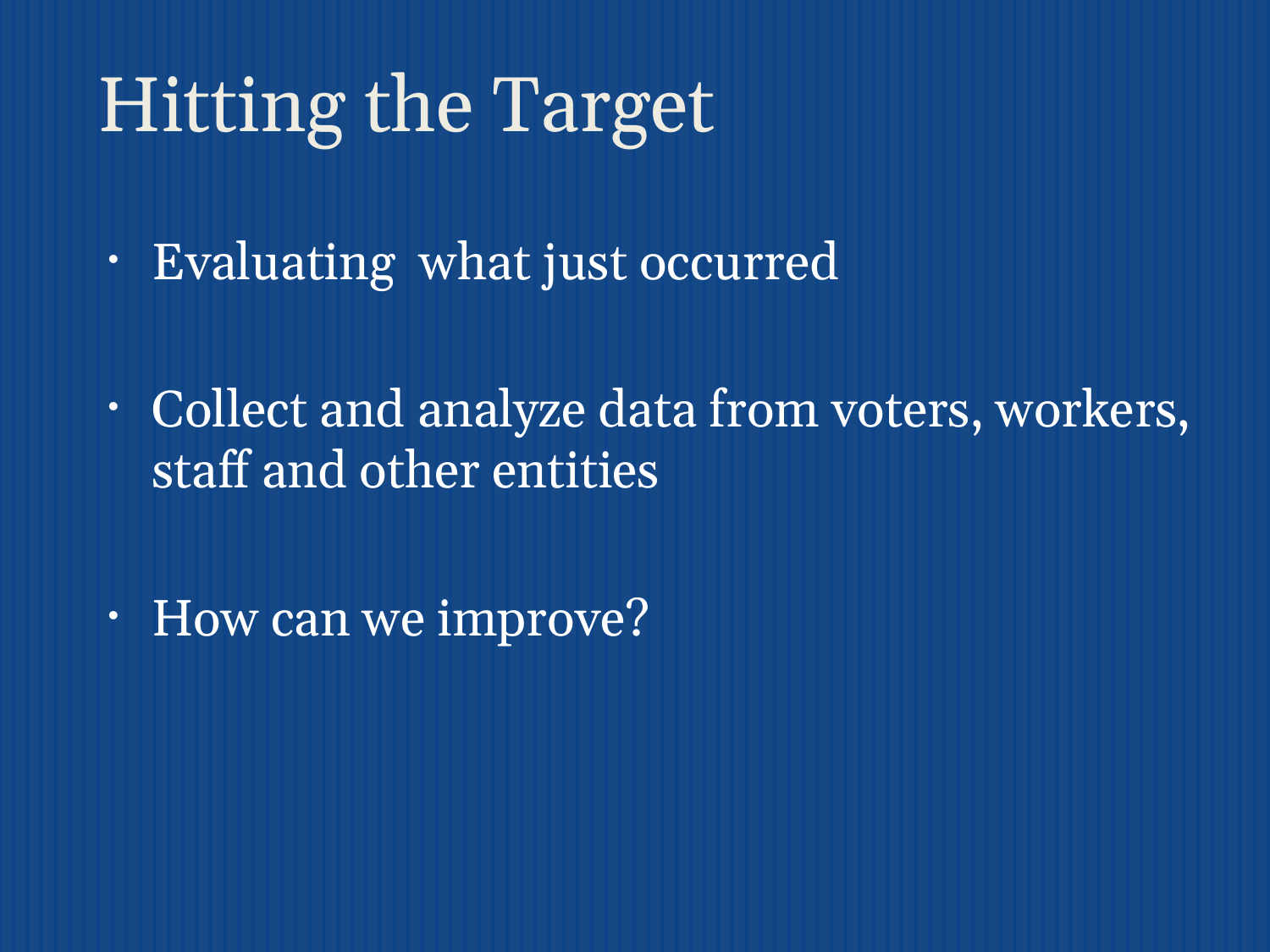

# Hitting the Target
Evaluating  what just occurred

Collect and analyze data from voters, workers, staff and other entities

How can we improve?